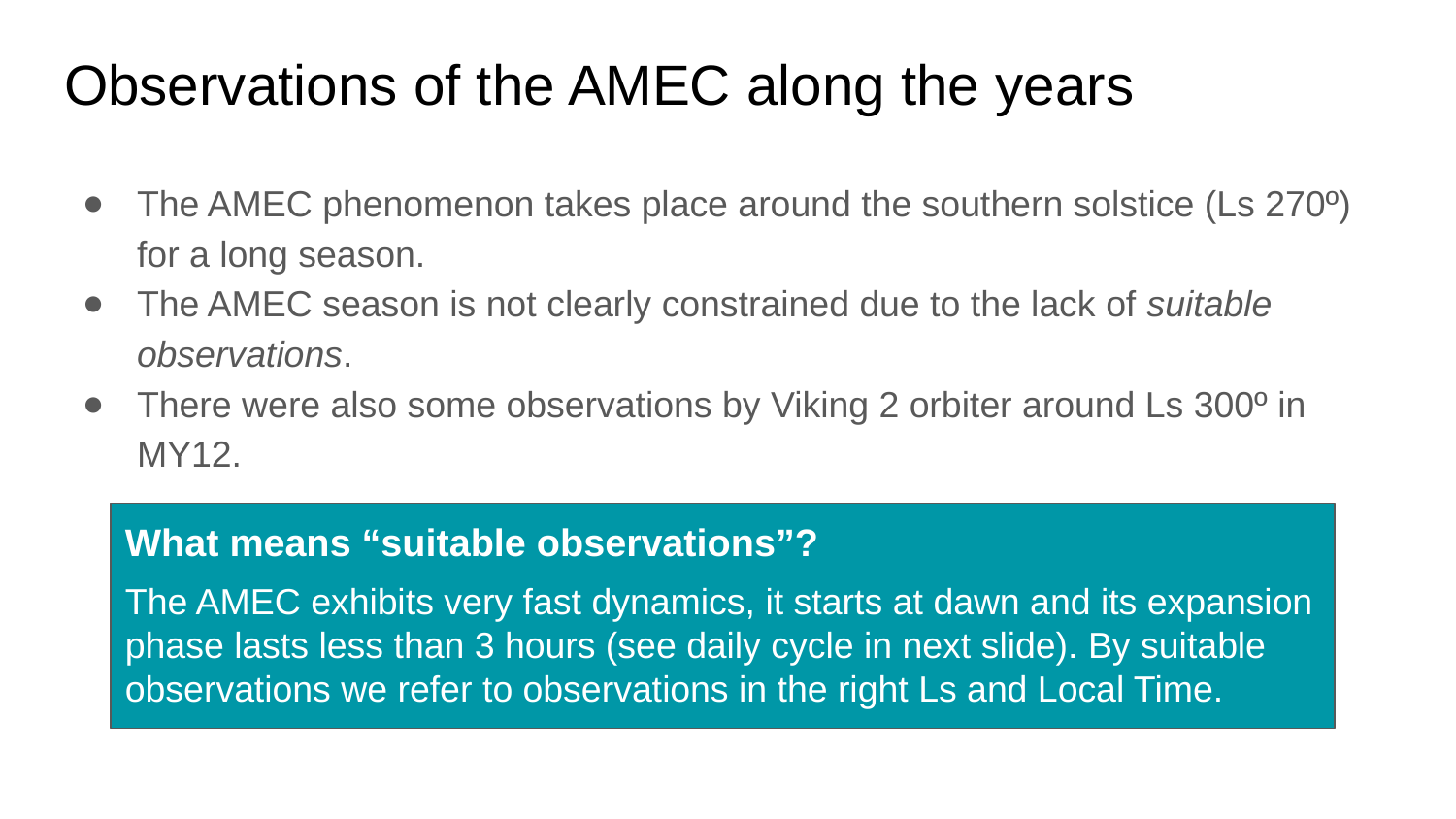

# Observations of the AMEC along the years

The AMEC phenomenon takes place around the southern solstice (Ls 270º) for a long season.
The AMEC season is not clearly constrained due to the lack of suitable observations.
There were also some observations by Viking 2 orbiter around Ls 300º in MY12.
What means “suitable observations”?

The AMEC exhibits very fast dynamics, it starts at dawn and its expansion phase lasts less than 3 hours (see daily cycle in next slide). By suitable observations we refer to observations in the right Ls and Local Time.